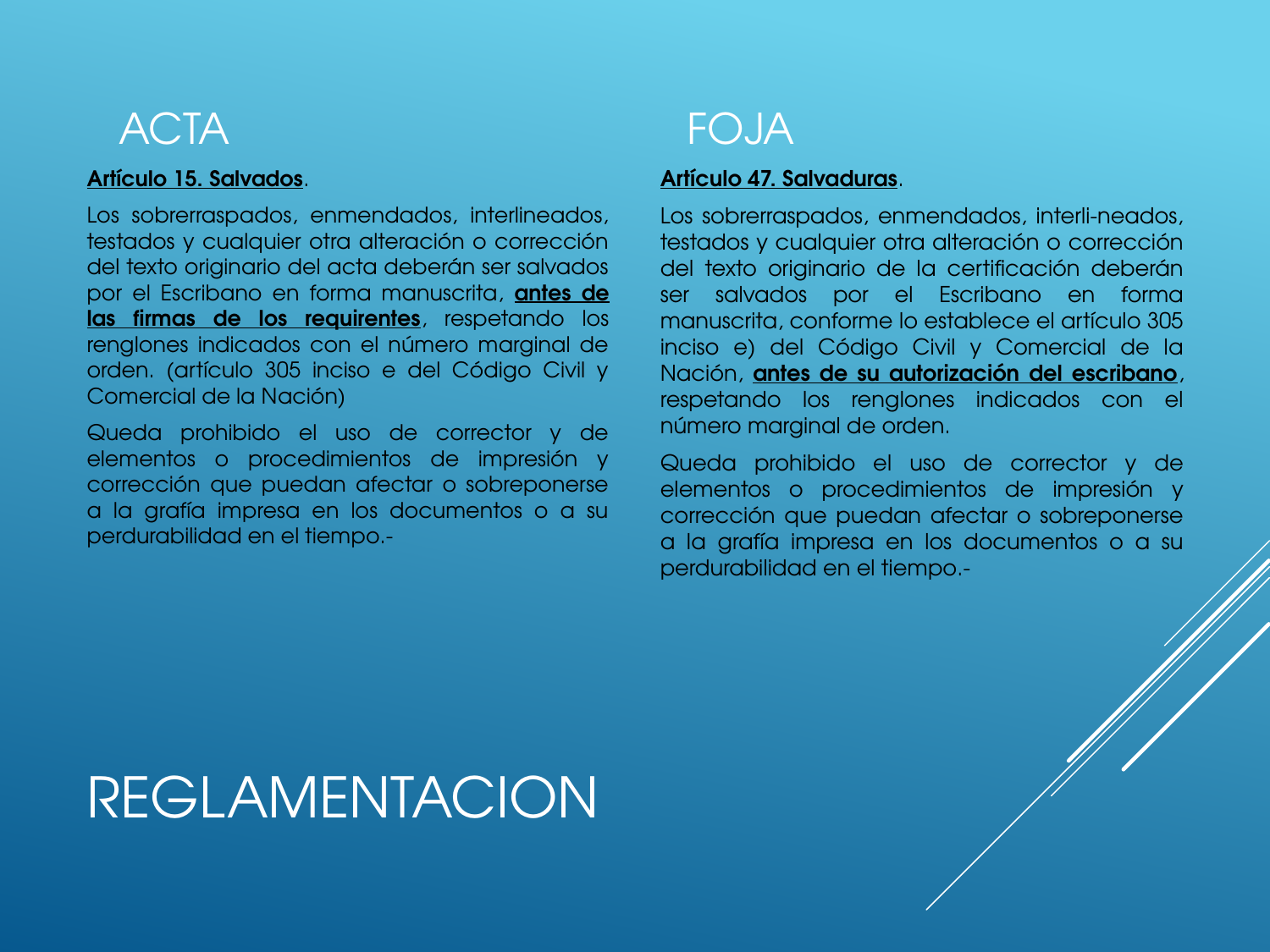

acta
foja
Artículo 15. Salvados.
Los sobrerraspados, enmendados, interlineados, testados y cualquier otra alteración o corrección del texto originario del acta deberán ser salvados por el Escribano en forma manuscrita, antes de las firmas de los requirentes, respetando los renglones indicados con el número marginal de orden. (artículo 305 inciso e del Código Civil y Comercial de la Nación)
Queda prohibido el uso de corrector y de elementos o procedimientos de impresión y corrección que puedan afectar o sobreponerse a la grafía impresa en los documentos o a su perdurabilidad en el tiempo.-

Artículo 47. Salvaduras.
Los sobrerraspados, enmendados, interli-neados, testados y cualquier otra alteración o corrección del texto originario de la certificación deberán ser salvados por el Escribano en forma manuscrita, conforme lo establece el artículo 305 inciso e) del Código Civil y Comercial de la Nación, antes de su autorización del escribano, respetando los renglones indicados con el número marginal de orden.
Queda prohibido el uso de corrector y de elementos o procedimientos de impresión y corrección que puedan afectar o sobreponerse a la grafía impresa en los documentos o a su perdurabilidad en el tiempo.-

# reglamentacion